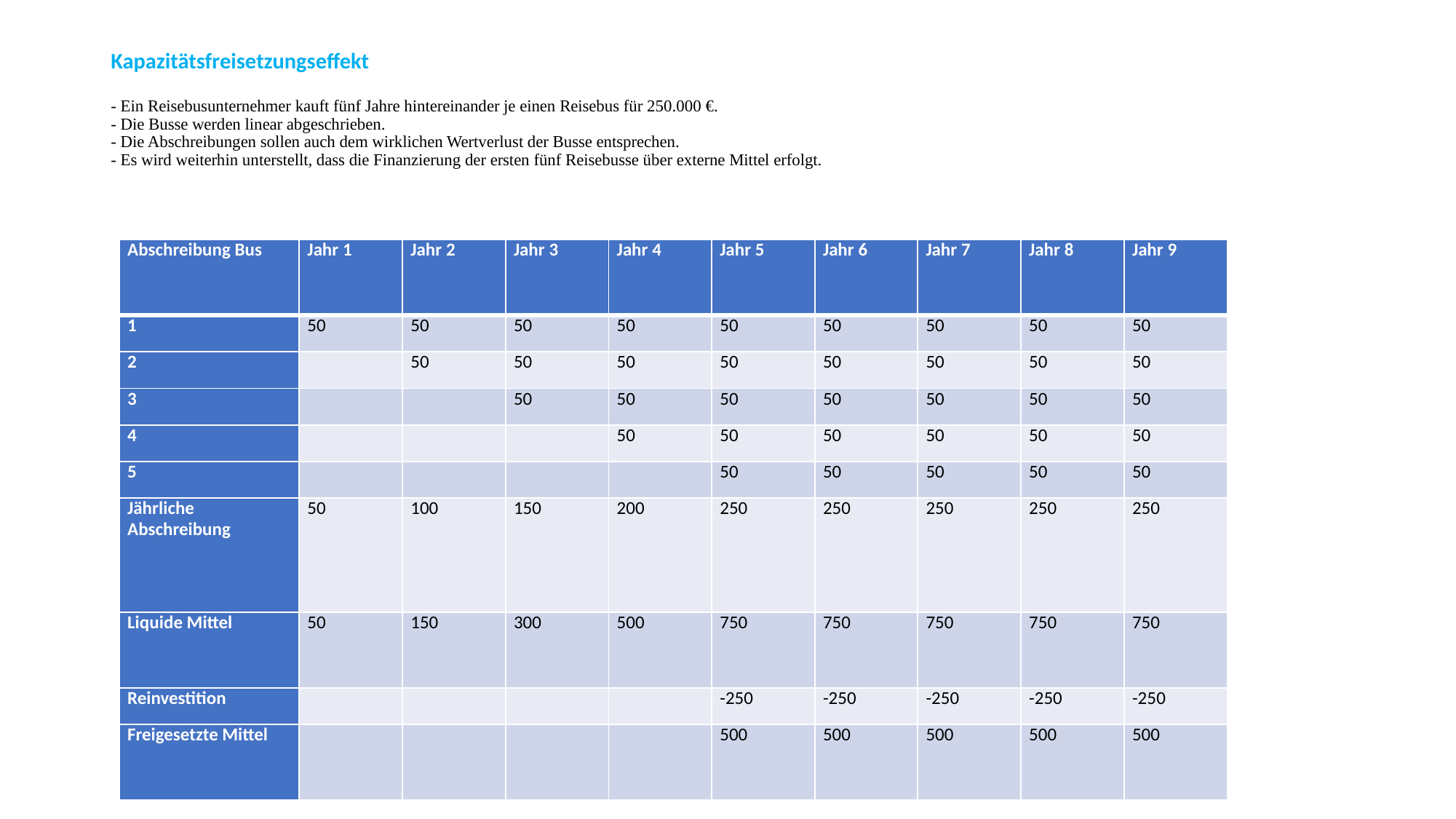

# Kapazitätsfreisetzungseffekt - Ein Reisebusunternehmer kauft fünf Jahre hintereinander je einen Reisebus für 250.000 €. - Die Busse werden linear abgeschrieben. - Die Abschreibungen sollen auch dem wirklichen Wertverlust der Busse entsprechen. - Es wird weiterhin unterstellt, dass die Finanzierung der ersten fünf Reisebusse über externe Mittel erfolgt.
| Abschreibung Bus | Jahr 1 | Jahr 2 | Jahr 3 | Jahr 4 | Jahr 5 | Jahr 6 | Jahr 7 | Jahr 8 | Jahr 9 |
| --- | --- | --- | --- | --- | --- | --- | --- | --- | --- |
| 1 | 50 | 50 | 50 | 50 | 50 | 50 | 50 | 50 | 50 |
| 2 |  | 50 | 50 | 50 | 50 | 50 | 50 | 50 | 50 |
| 3 |  |  | 50 | 50 | 50 | 50 | 50 | 50 | 50 |
| 4 |  |  |  | 50 | 50 | 50 | 50 | 50 | 50 |
| 5 |  |  |  |  | 50 | 50 | 50 | 50 | 50 |
| Jährliche Abschreibung | 50 | 100 | 150 | 200 | 250 | 250 | 250 | 250 | 250 |
| Liquide Mittel | 50 | 150 | 300 | 500 | 750 | 750 | 750 | 750 | 750 |
| Reinvestition |  |  |  |  | -250 | -250 | -250 | -250 | -250 |
| Freigesetzte Mittel |  |  |  |  | 500 | 500 | 500 | 500 | 500 |